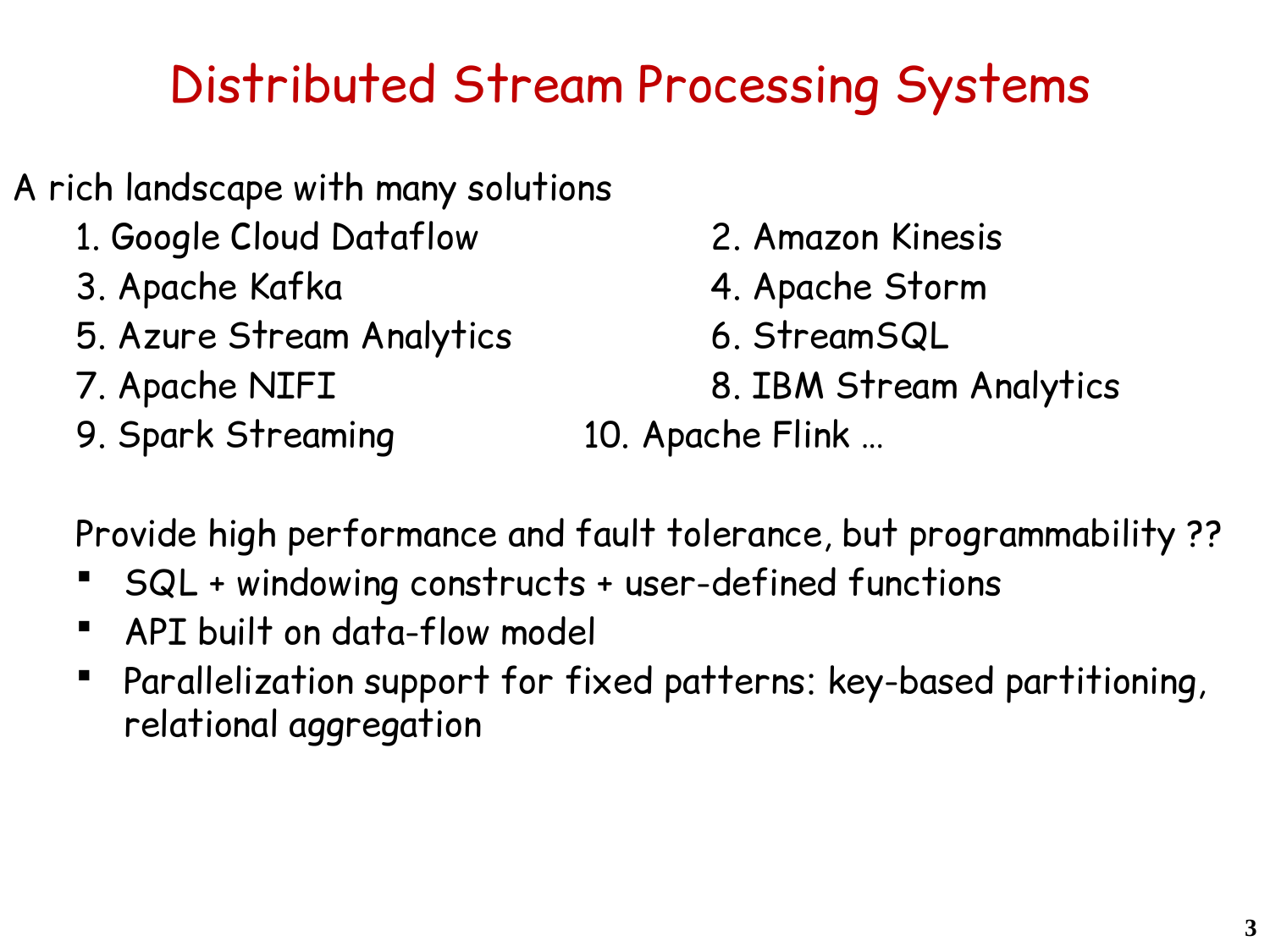

# Distributed Stream Processing Systems
A rich landscape with many solutions
1. Google Cloud Dataflow		2. Amazon Kinesis
3. Apache Kafka			4. Apache Storm
5. Azure Stream Analytics		6. StreamSQL
7. Apache NIFI			8. IBM Stream Analytics
9. Spark Streaming		10. Apache Flink …

Provide high performance and fault tolerance, but programmability ??
SQL + windowing constructs + user-defined functions
API built on data-flow model
Parallelization support for fixed patterns: key-based partitioning, relational aggregation

3